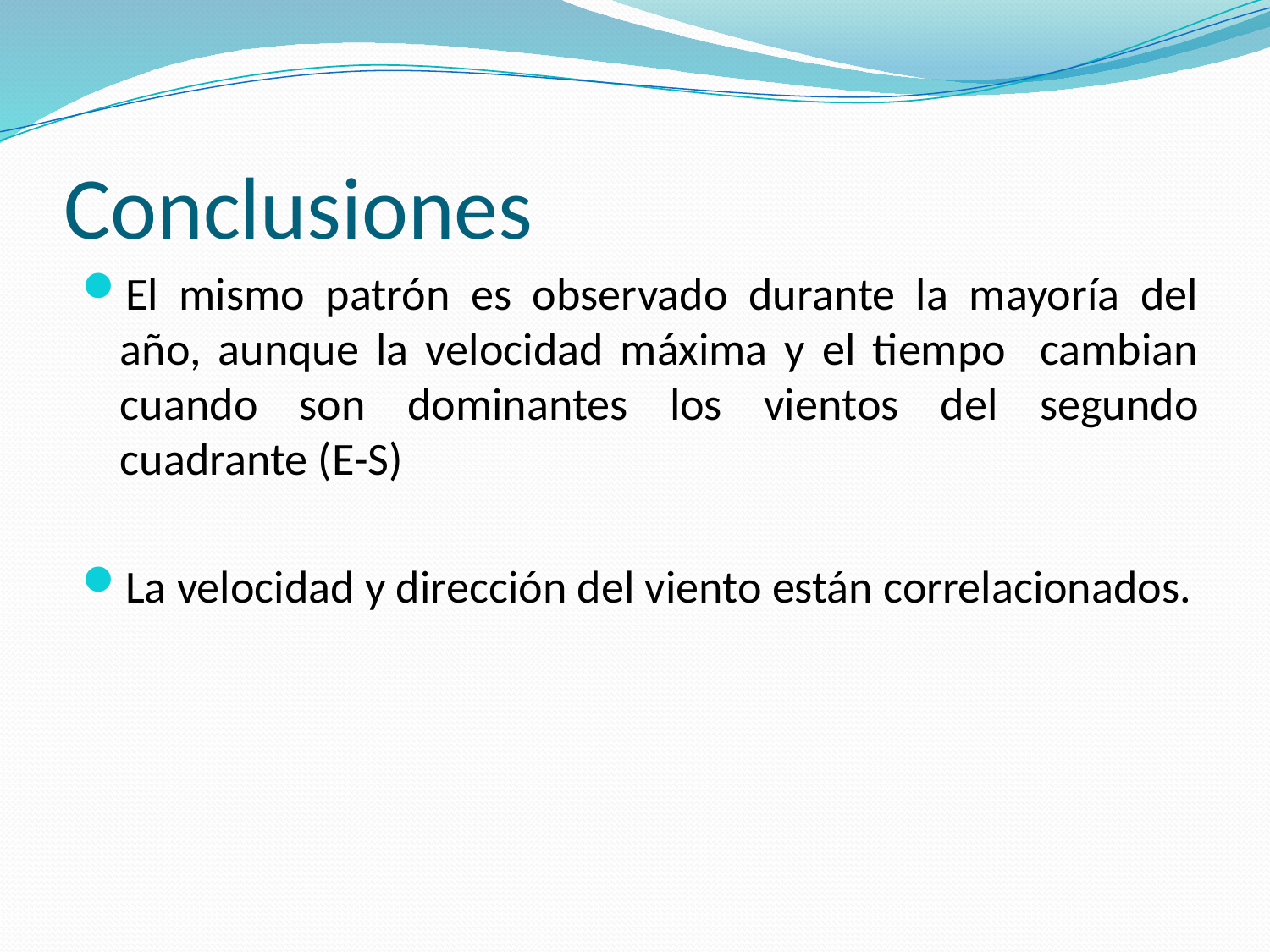

# Conclusiones
El mismo patrón es observado durante la mayoría del año, aunque la velocidad máxima y el tiempo  cambian cuando son dominantes los vientos del segundo cuadrante (E-S)

La velocidad y dirección del viento están correlacionados.